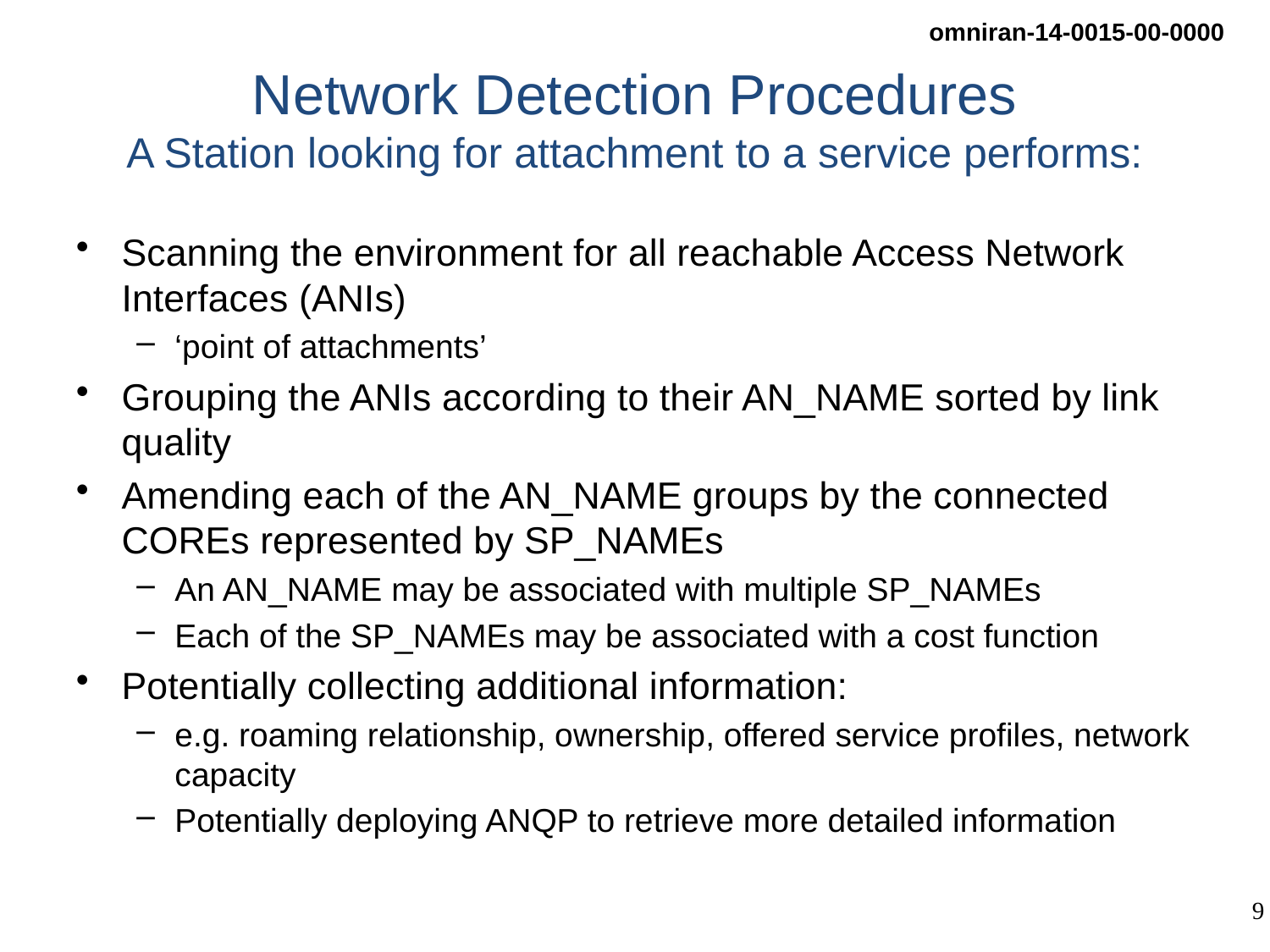

# Network Detection Procedures A Station looking for attachment to a service performs:
Scanning the environment for all reachable Access Network Interfaces (ANIs)
‘point of attachments’
Grouping the ANIs according to their AN_NAME sorted by link quality
Amending each of the AN_NAME groups by the connected COREs represented by SP_NAMEs
An AN_NAME may be associated with multiple SP_NAMEs
Each of the SP_NAMEs may be associated with a cost function
Potentially collecting additional information:
e.g. roaming relationship, ownership, offered service profiles, network capacity
Potentially deploying ANQP to retrieve more detailed information